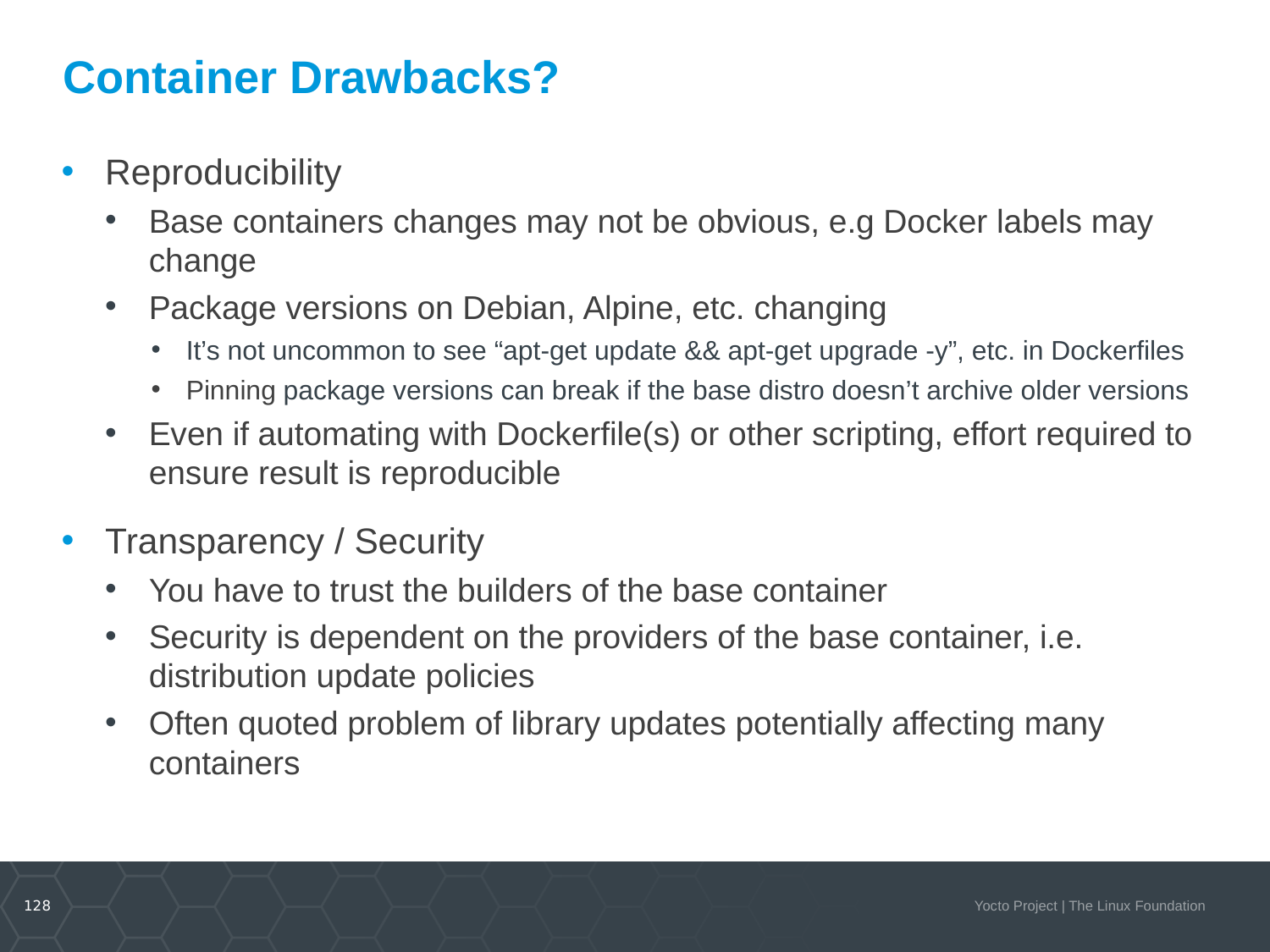

# Container Drawbacks?
Reproducibility
Base containers changes may not be obvious, e.g Docker labels may change
Package versions on Debian, Alpine, etc. changing
It’s not uncommon to see “apt-get update && apt-get upgrade -y”, etc. in Dockerfiles
Pinning package versions can break if the base distro doesn’t archive older versions
Even if automating with Dockerfile(s) or other scripting, effort required to ensure result is reproducible
Transparency / Security
You have to trust the builders of the base container
Security is dependent on the providers of the base container, i.e. distribution update policies
Often quoted problem of library updates potentially affecting many containers